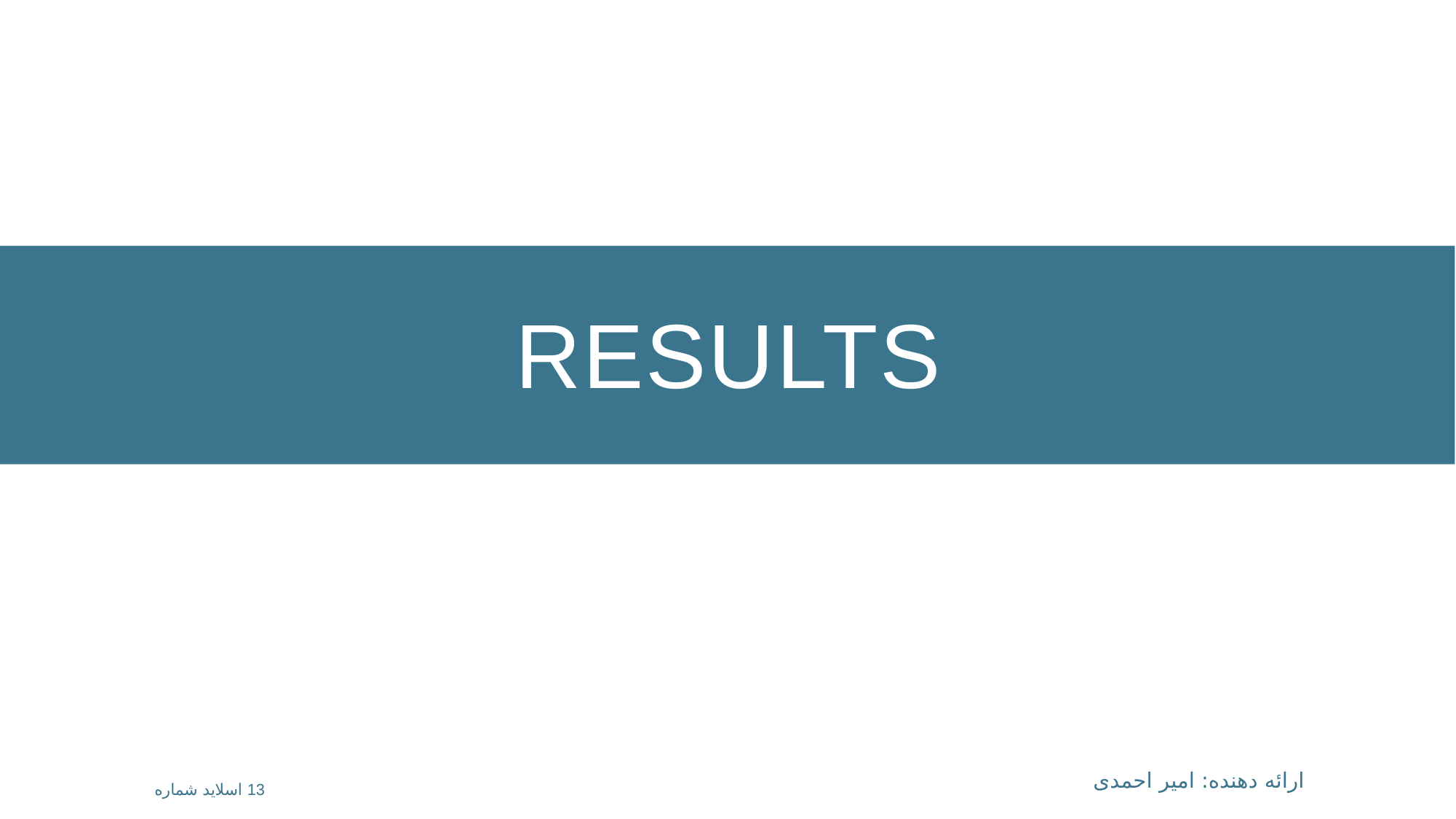

# Results

ارائه دهنده: امیر احمدی
اسلاید شماره 13